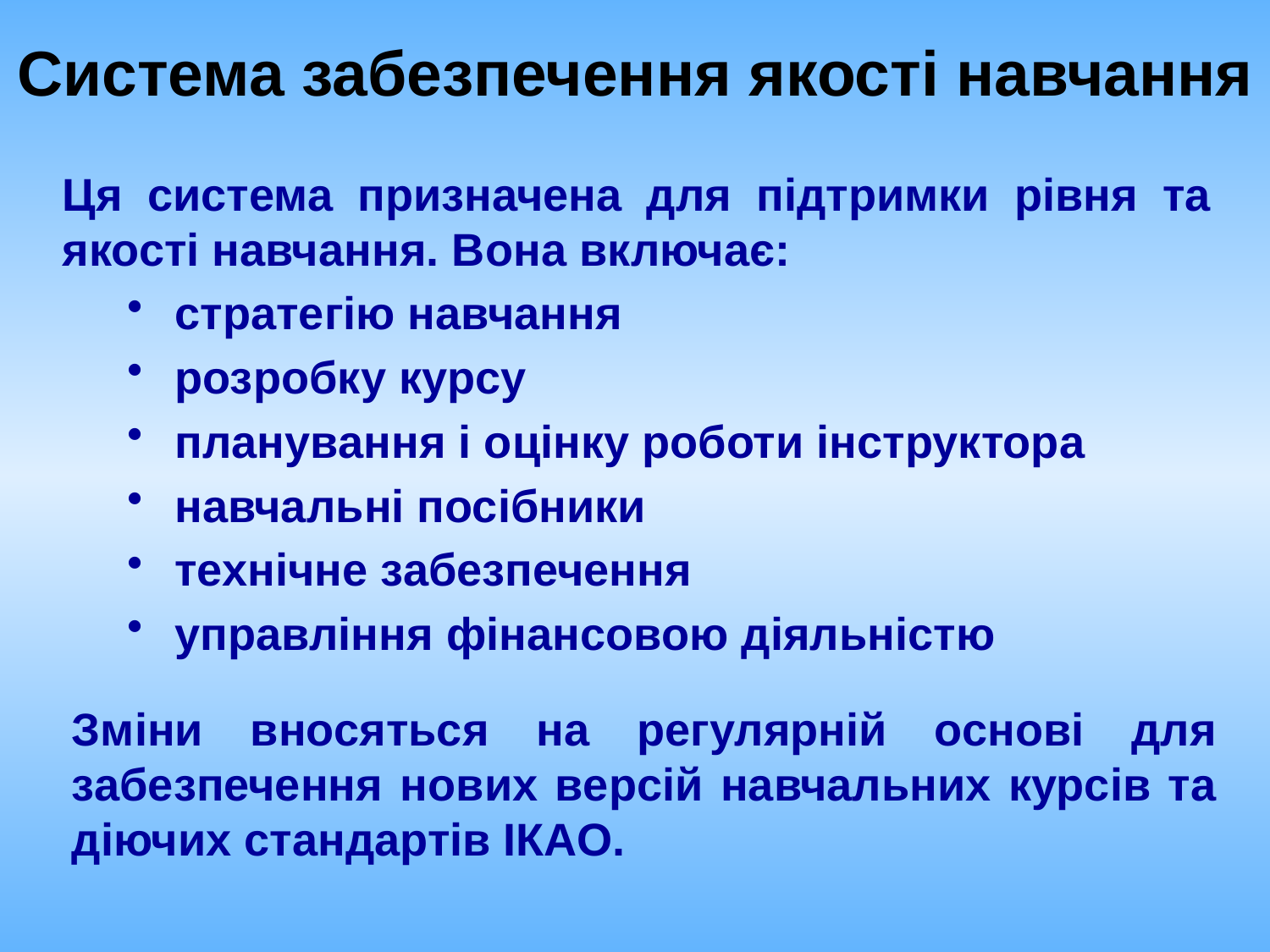

# Система забезпечення якості навчання
Ця система призначена для підтримки рівня та якості навчання. Вона включає:
стратегію навчання
розробку курсу
планування і оцінку роботи інструктора
навчальні посібники
технічне забезпечення
управління фінансовою діяльністю
Зміни вносяться на регулярній основі для забезпечення нових версій навчальних курсів та діючих стандартів ІКАО.